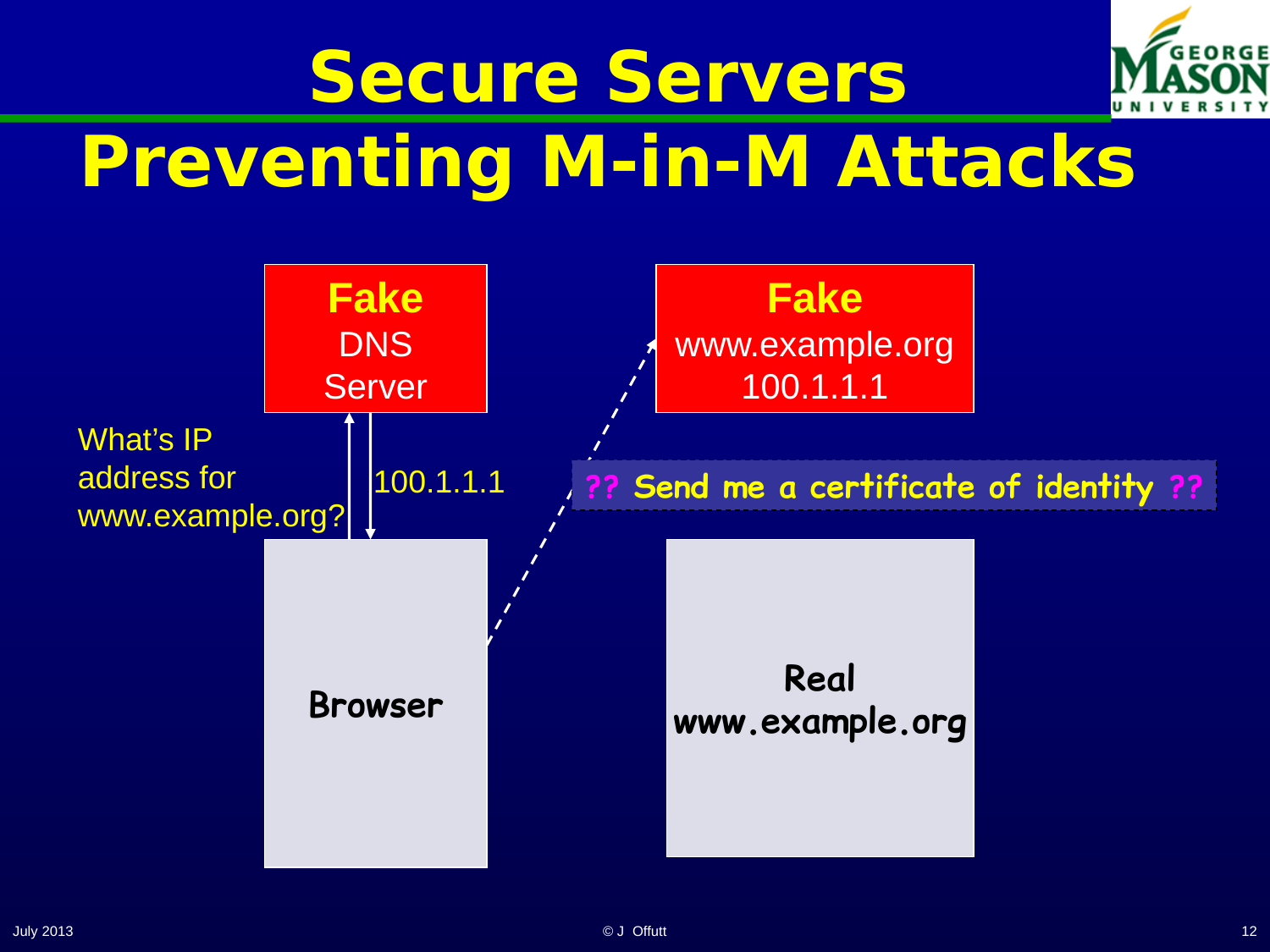

# Secure Servers Preventing M-in-M Attacks
Fake
DNS
Server
Fake
www.example.org
100.1.1.1

What’s IP
address for
www.example.org?

100.1.1.1
?? Send me a certificate of identity ??
Browser
Real
www.example.org
July 2013
© J  Offutt
12